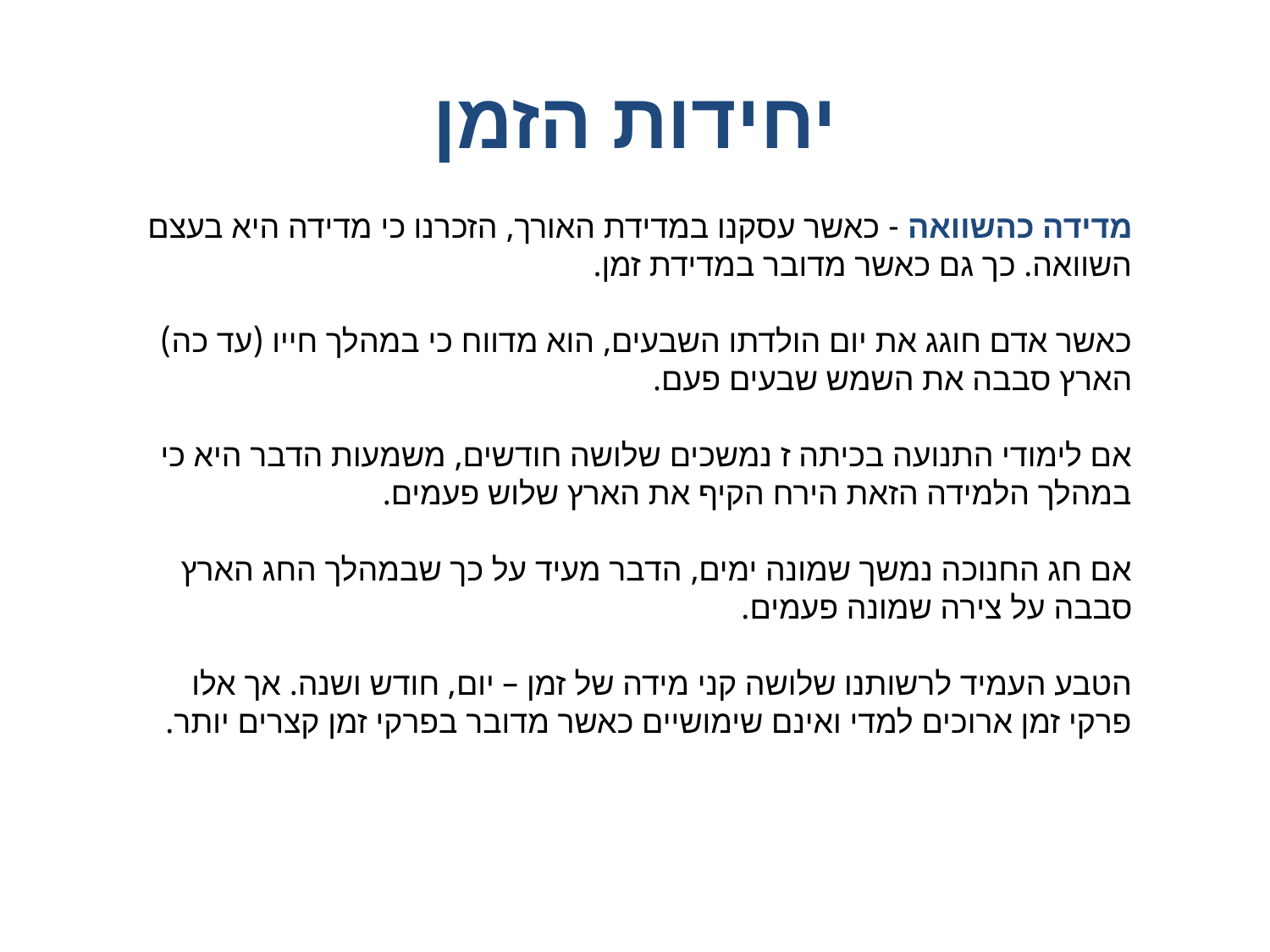

# יחידות הזמן
מדידה כהשוואה - כאשר עסקנו במדידת האורך, הזכרנו כי מדידה היא בעצם השוואה. כך גם כאשר מדובר במדידת זמן.
כאשר אדם חוגג את יום הולדתו השבעים, הוא מדווח כי במהלך חייו (עד כה) הארץ סבבה את השמש שבעים פעם.
אם לימודי התנועה בכיתה ז נמשכים שלושה חודשים, משמעות הדבר היא כי במהלך הלמידה הזאת הירח הקיף את הארץ שלוש פעמים.
אם חג החנוכה נמשך שמונה ימים, הדבר מעיד על כך שבמהלך החג הארץ סבבה על צירה שמונה פעמים.
הטבע העמיד לרשותנו שלושה קני מידה של זמן – יום, חודש ושנה. אך אלו פרקי זמן ארוכים למדי ואינם שימושיים כאשר מדובר בפרקי זמן קצרים יותר.